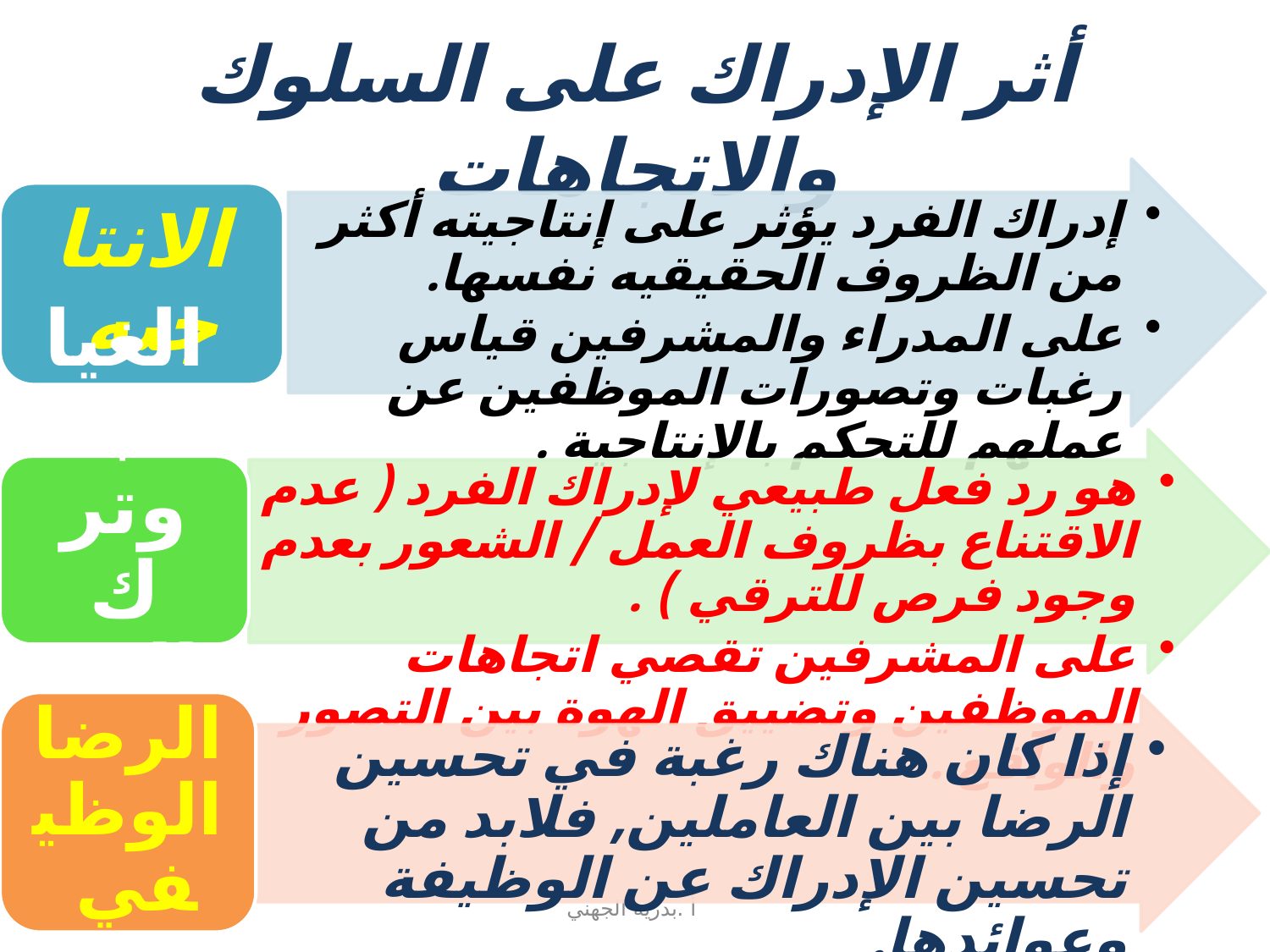

# أثر الإدراك على السلوك والاتجاهات
إدراك الفرد يؤثر على إنتاجيته أكثر من الظروف الحقيقيه نفسها.
على المدراء والمشرفين قياس رغبات وتصورات الموظفين عن عملهم للتحكم بالإنتاجية .
الانتاجيه
هو رد فعل طبيعي لإدراك الفرد ( عدم الاقتناع بظروف العمل / الشعور بعدم وجود فرص للترقي ) .
على المشرفين تقصي اتجاهات الموظفين وتضييق الهوة بين التصور والواقع .
الغياب وترك العمل
إذا كان هناك رغبة في تحسين الرضا بين العاملين, فلابد من تحسين الإدراك عن الوظيفة وعوائدها.
الرضا الوظيفي
112
أ .بدرية الجهني